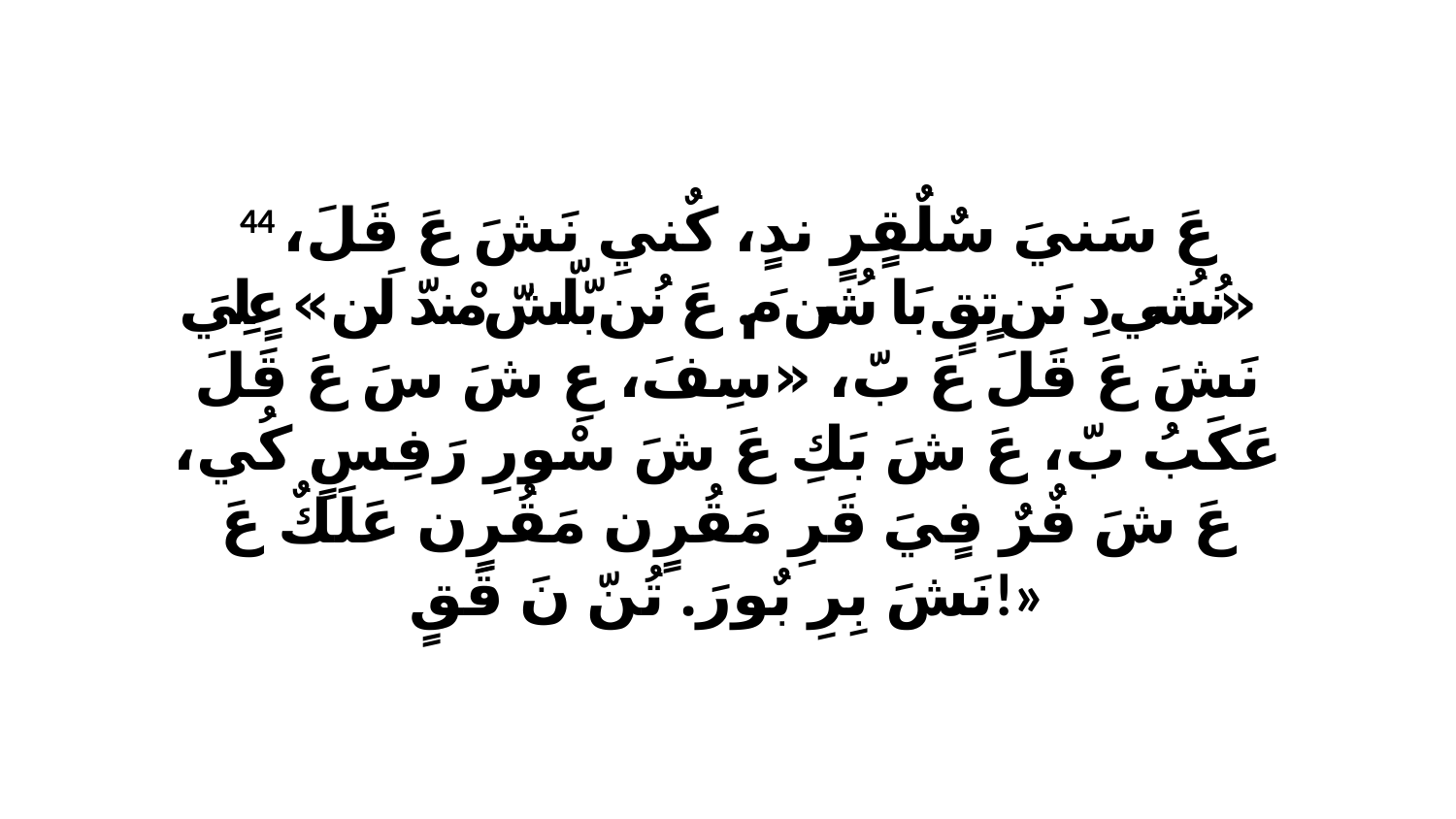

44 عَ سَنيَ سٌلٌقٍرٍ ندٍ، كٌنيِ نَشَ عَ قَلَ، «نُشُي دِ نَن تٍقٍ بَا شُن مَ. عَ نُن بّلّشّ مْندّ لَن.» عٍلِيَ نَشَ عَ قَلَ عَ بّ، «سِفَ، عِ شَ سَ عَ قَلَ عَكَبُ بّ، عَ شَ بَكِ عَ شَ سْورِ رَفِسٍ كُي، عَ شَ فٌرٌ فٍيَ قَرِ مَقُرٍن مَقُرٍن عَلَكٌ عَ نَشَ بِرِ بٌورَ. تُنّ نَ قَقٍ!»